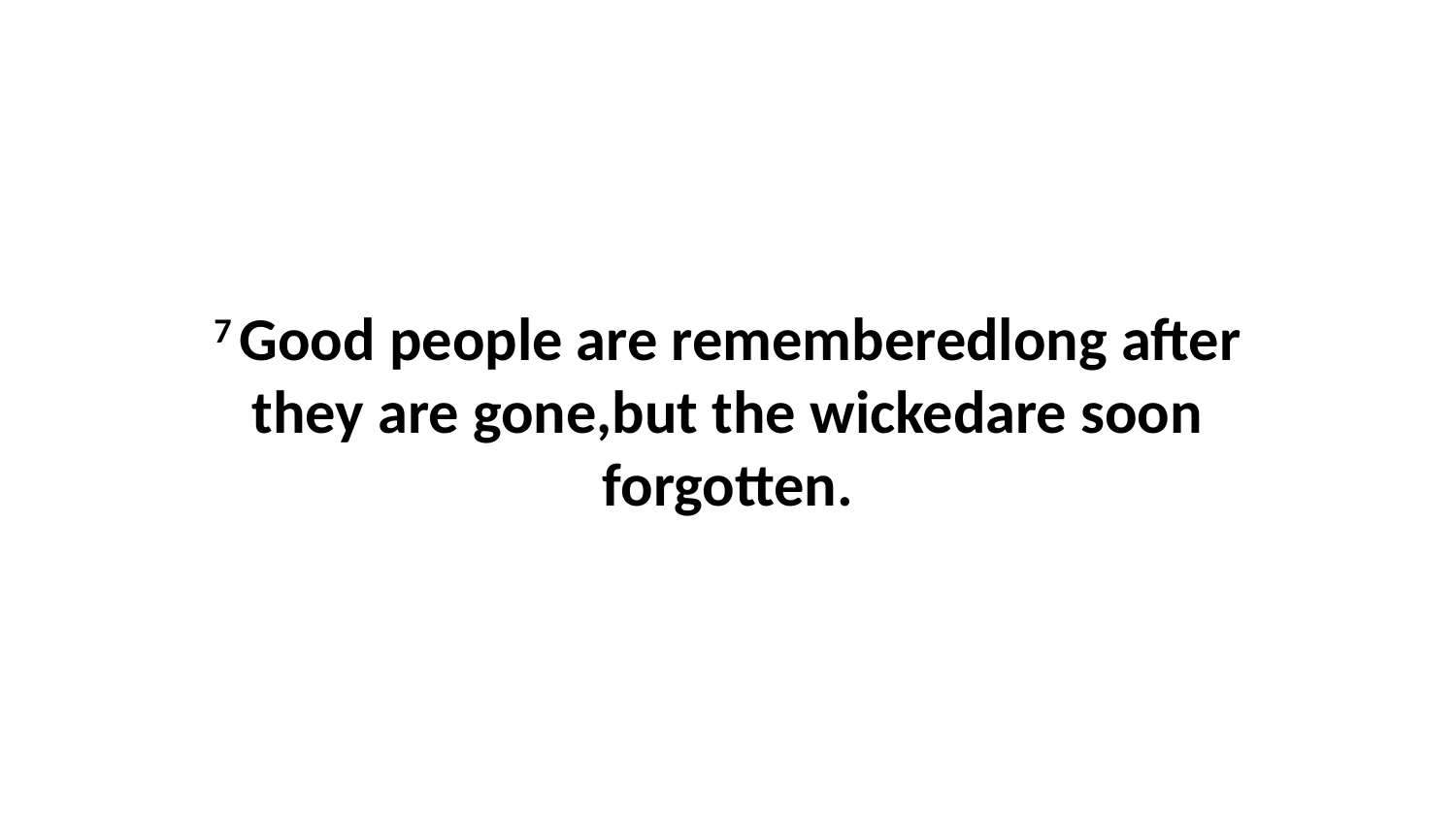

7 Good people are rememberedlong after they are gone,but the wickedare soon forgotten.